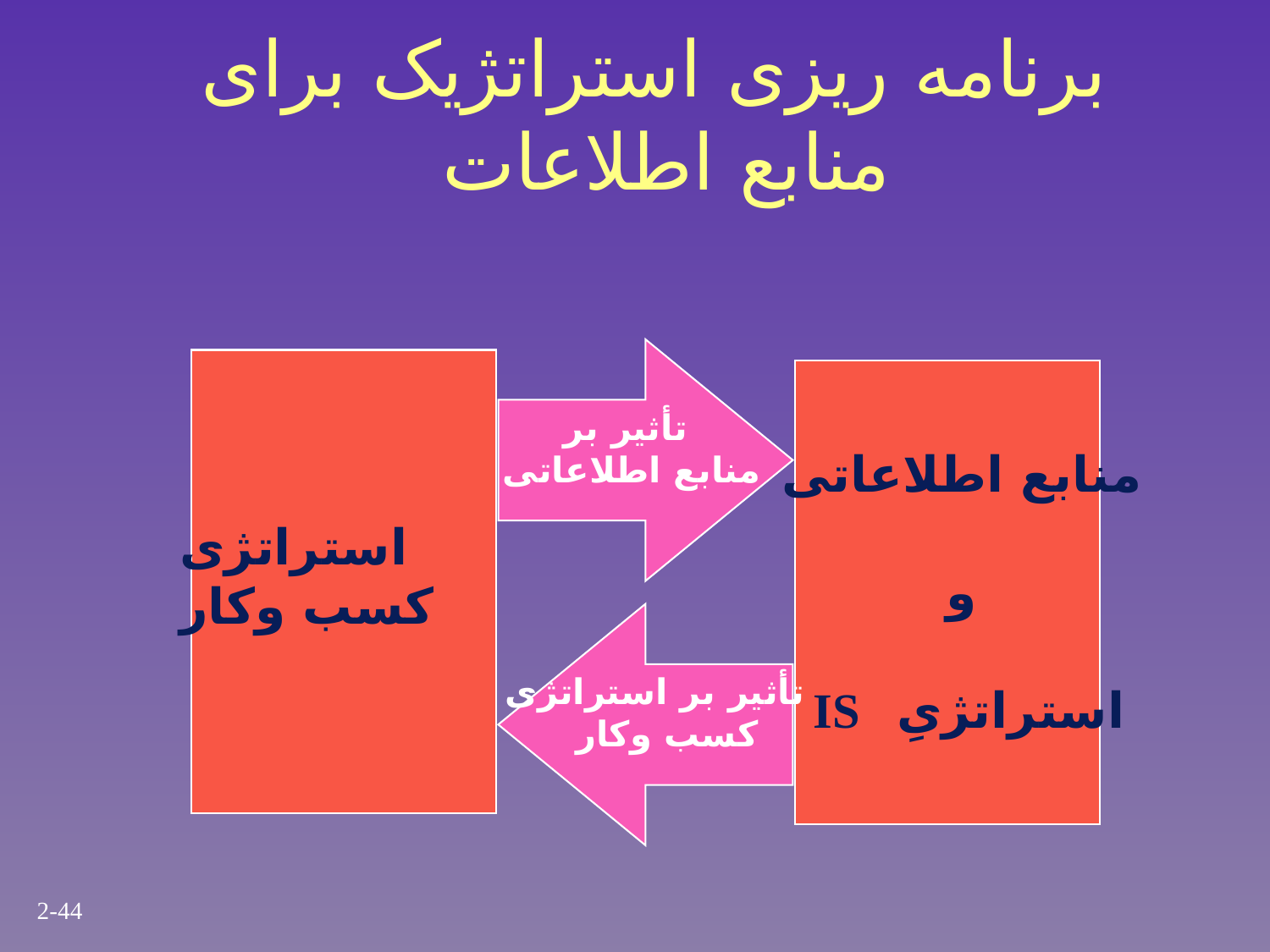

برنامه ریزی استراتژیک برای
منابع اطلاعات

تأثیر بر
 منابع اطلاعاتی
منابع اطلاعاتی

و

 IS   استراتژیِ

استراتژی
کسب وکار

تأثیر بر استراتژی
کسب وکار

2-44